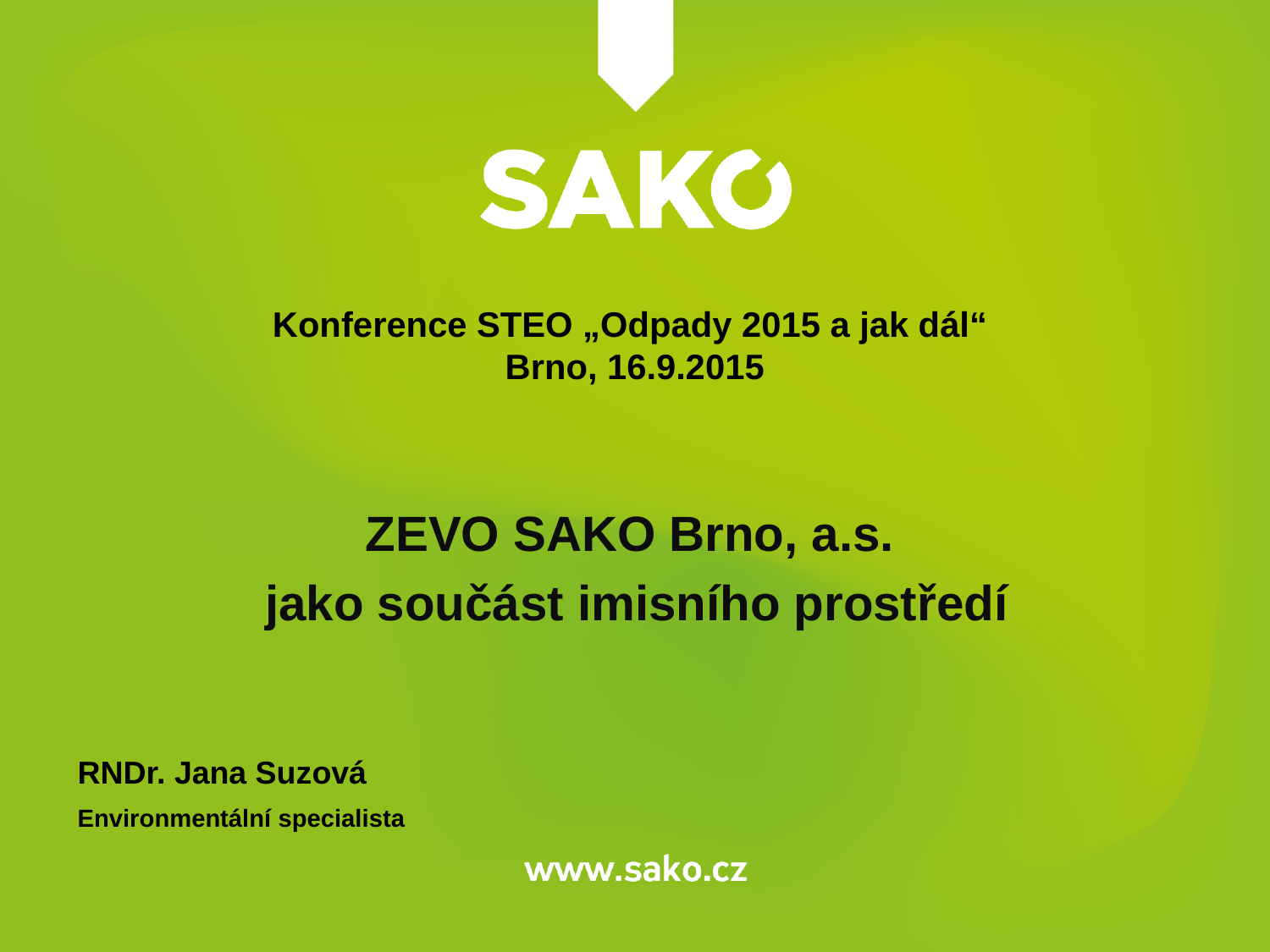

Konference STEO „Odpady 2015 a jak dál“
 Brno, 16.9.2015
ZEVO SAKO Brno, a.s.
 jako součást imisního prostředí
RNDr. Jana Suzová
Environmentální specialista